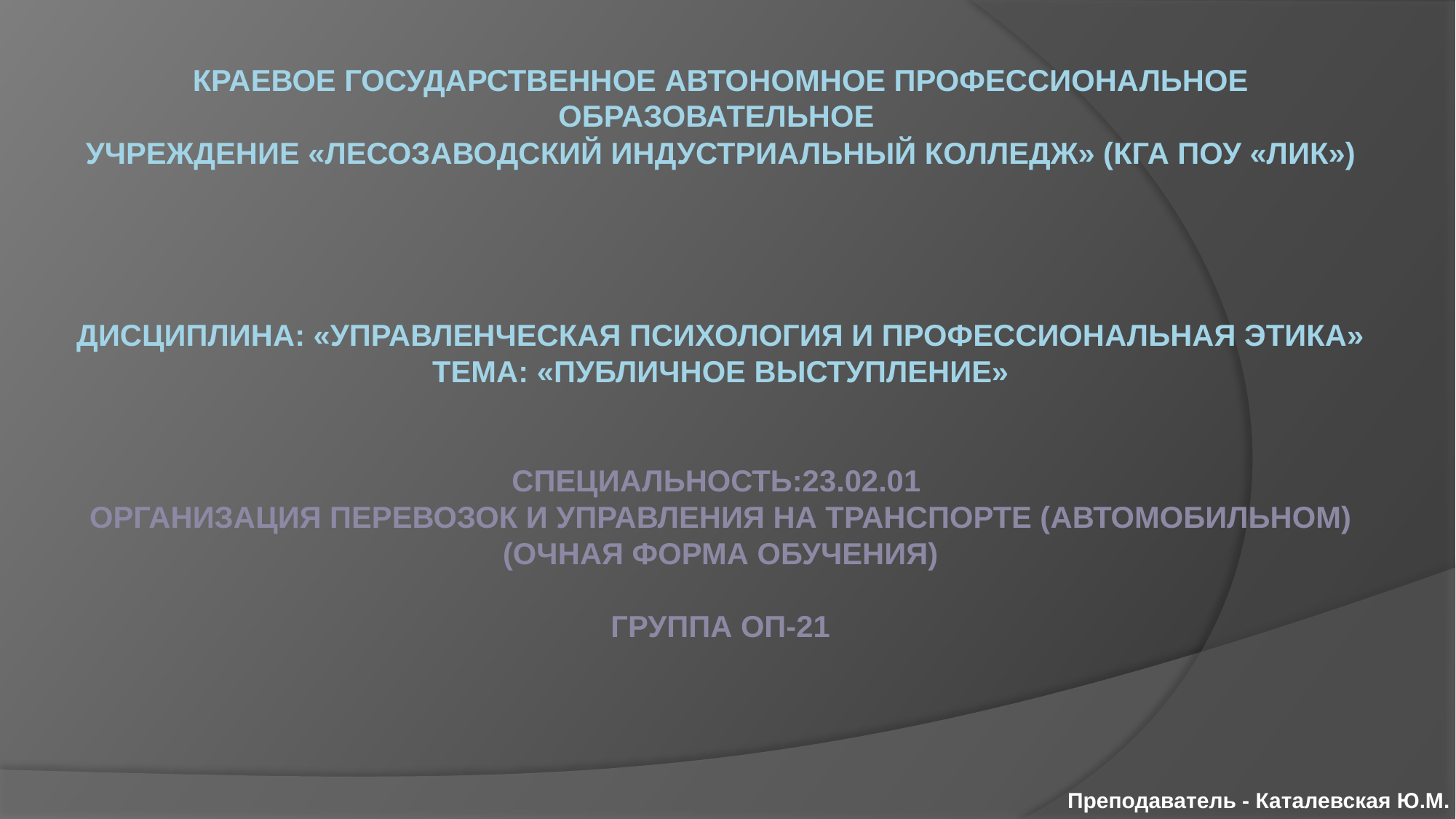

# краевое государственное автономное профессиональное образовательное учреждение «Лесозаводский индустриальный колледж» (КГА ПОУ «ЛИК») Дисциплина: «Управленческая психология и профессиональная этика» ТЕМА: «Публичное выступление» Специальность:23.02.01 Организация перевозок и управления на транспорте (автомобильном) (очная форма обучения) Группа ОП-21

Преподаватель - Каталевская Ю.М.